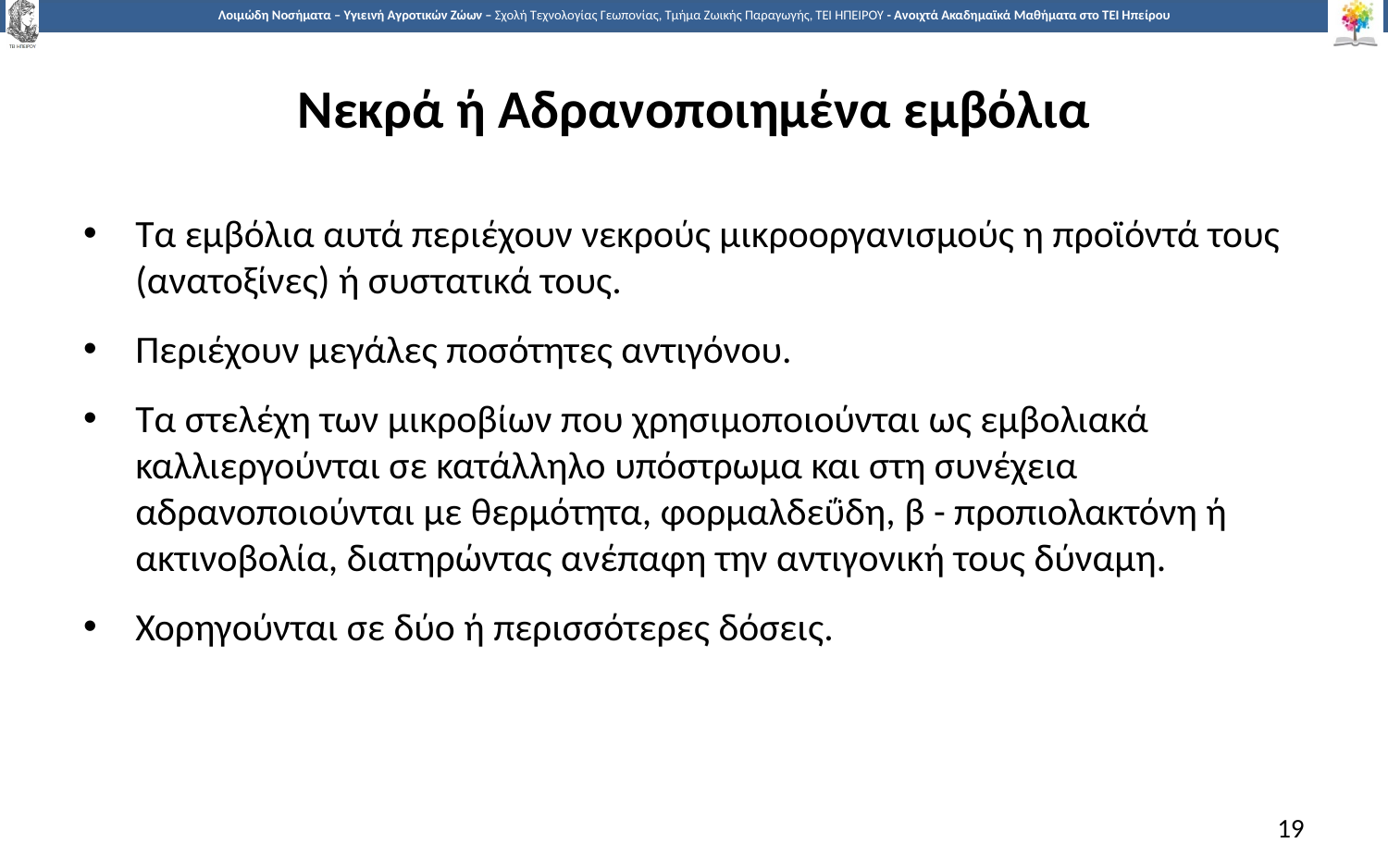

# Νεκρά ή Αδρανοποιημένα εμβόλια
Τα εμβόλια αυτά περιέχουν νεκρούς μικροοργανισμούς η προϊόντά τους (ανατοξίνες) ή συστατικά τους.
Περιέχουν μεγάλες ποσότητες αντιγόνου.
Τα στελέχη των μικροβίων που χρησιμοποιούνται ως εμβολιακά καλλιεργούνται σε κατάλληλο υπόστρωμα και στη συνέχεια αδρανοποιούνται με θερμότητα, φορμαλδεΰδη, β - προπιολακτόνη ή ακτινοβολία, διατηρώντας ανέπαφη την αντιγονική τους δύναμη.
Χορηγούνται σε δύο ή περισσότερες δόσεις.
19